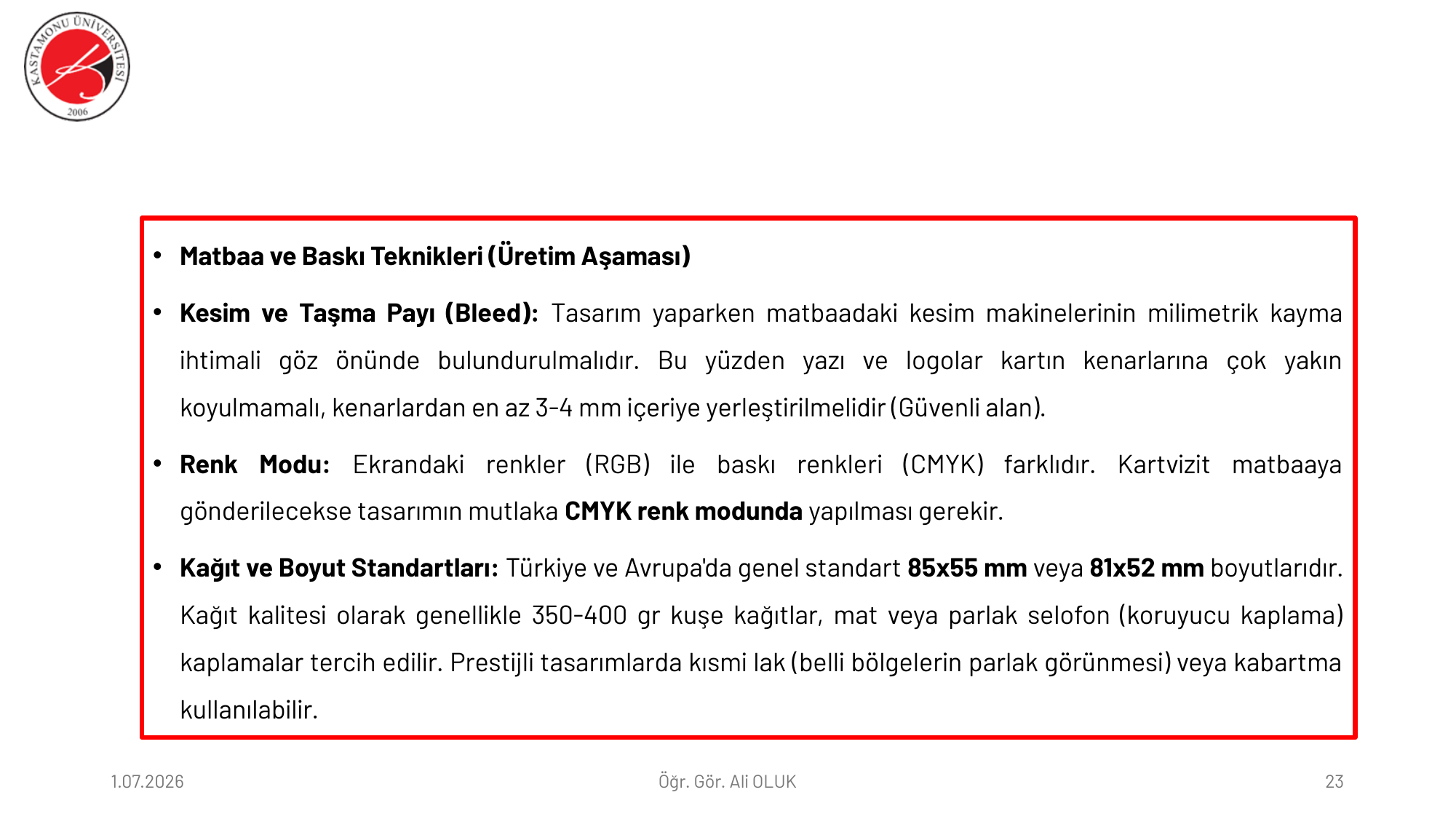

#
Matbaa ve Baskı Teknikleri (Üretim Aşaması)
Kesim ve Taşma Payı (Bleed): Tasarım yaparken matbaadaki kesim makinelerinin milimetrik kayma ihtimali göz önünde bulundurulmalıdır. Bu yüzden yazı ve logolar kartın kenarlarına çok yakın koyulmamalı, kenarlardan en az 3-4 mm içeriye yerleştirilmelidir (Güvenli alan).
Renk Modu: Ekrandaki renkler (RGB) ile baskı renkleri (CMYK) farklıdır. Kartvizit matbaaya gönderilecekse tasarımın mutlaka CMYK renk modunda yapılması gerekir.
Kağıt ve Boyut Standartları: Türkiye ve Avrupa'da genel standart 85x55 mm veya 81x52 mm boyutlarıdır. Kağıt kalitesi olarak genellikle 350-400 gr kuşe kağıtlar, mat veya parlak selofon (koruyucu kaplama) kaplamalar tercih edilir. Prestijli tasarımlarda kısmi lak (belli bölgelerin parlak görünmesi) veya kabartma kullanılabilir.

1.07.2026
Öğr. Gör. Ali OLUK
23